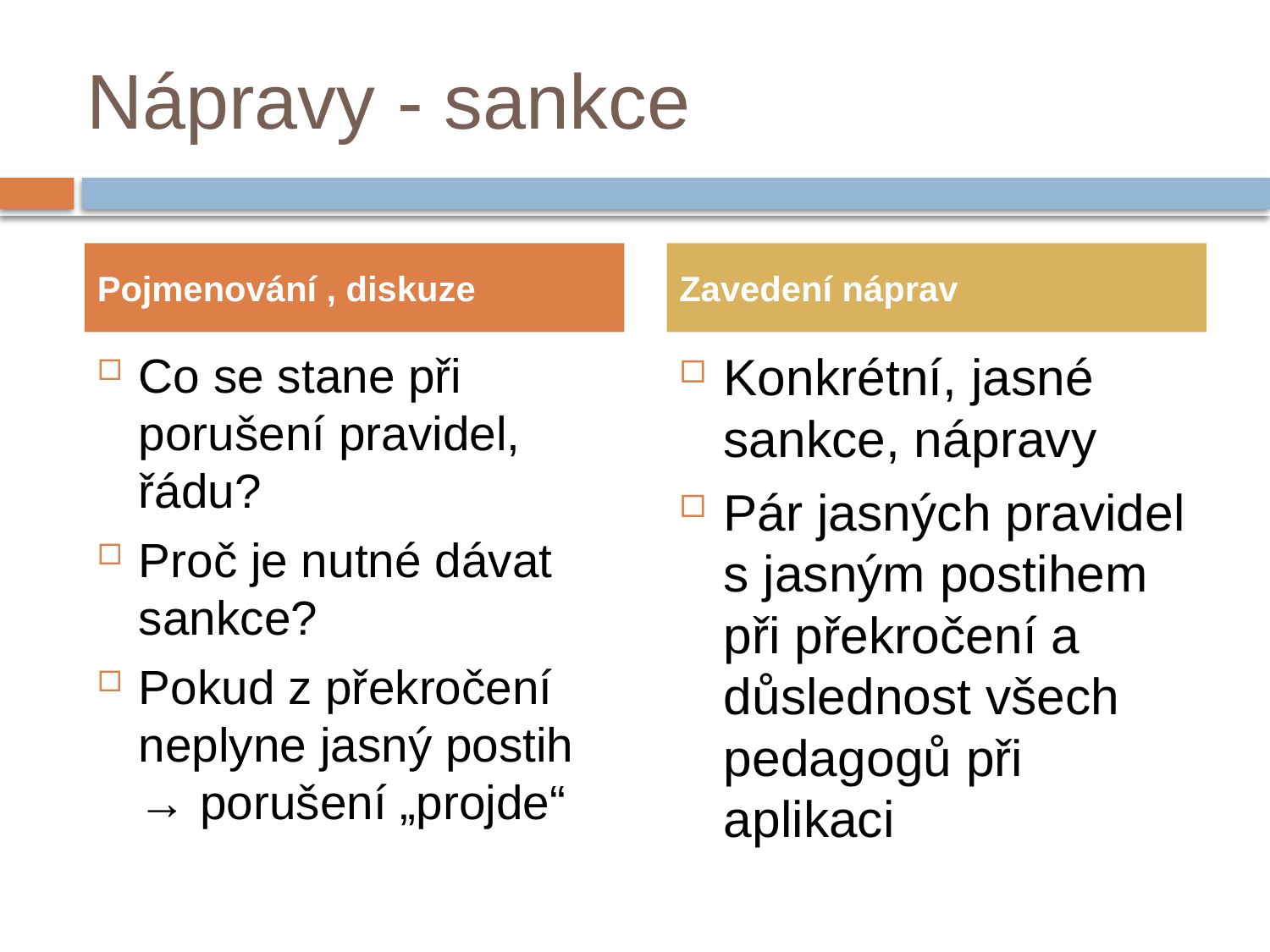

# Nápravy - sankce
Pojmenování , diskuze
Zavedení náprav
Co se stane při porušení pravidel, řádu?
Proč je nutné dávat sankce?
Pokud z překročení neplyne jasný postih → porušení „projde“
Konkrétní, jasné sankce, nápravy
Pár jasných pravidel s jasným postihem při překročení a důslednost všech pedagogů při aplikaci